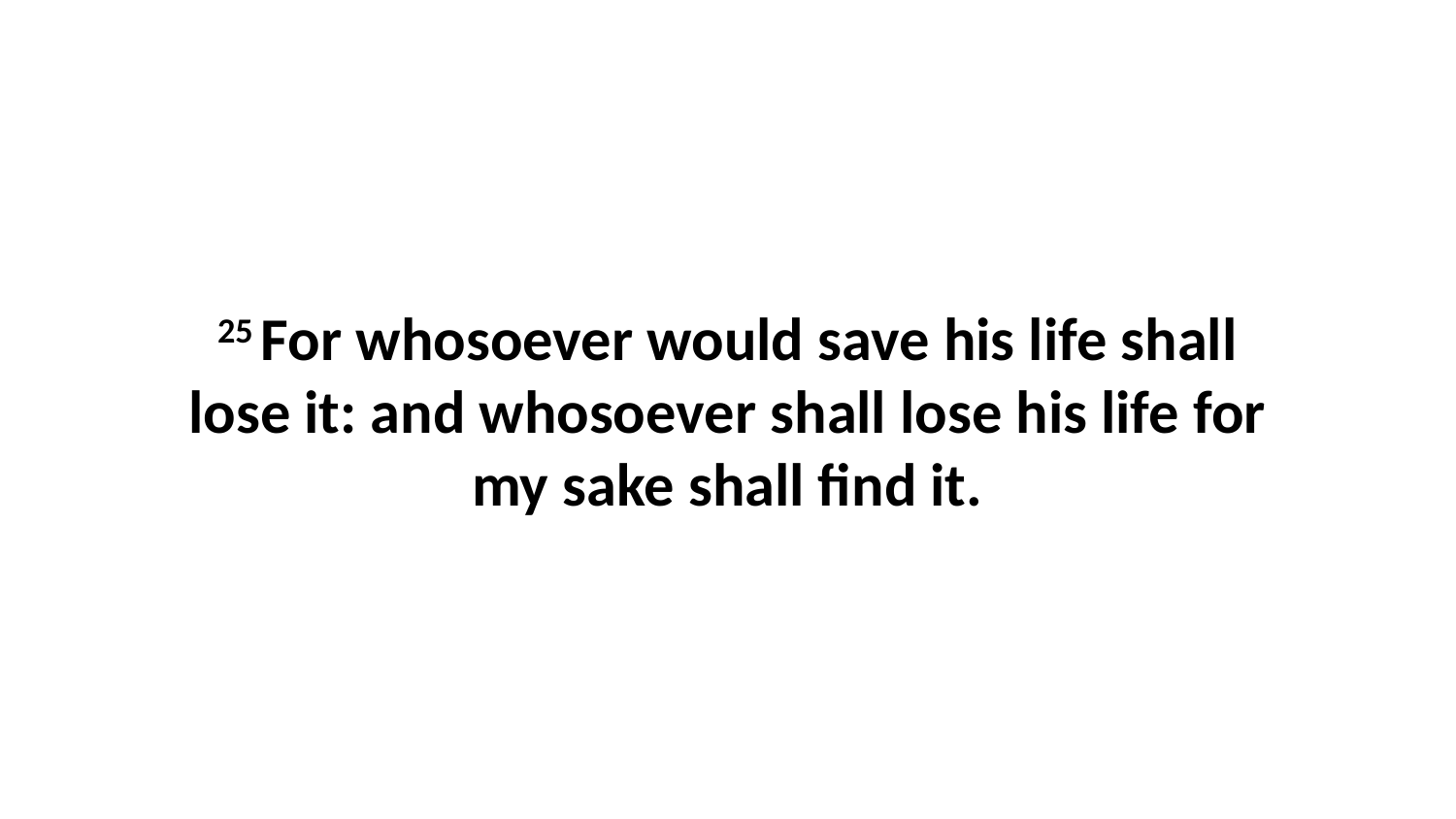

25 For whosoever would save his life shall lose it: and whosoever shall lose his life for my sake shall find it.